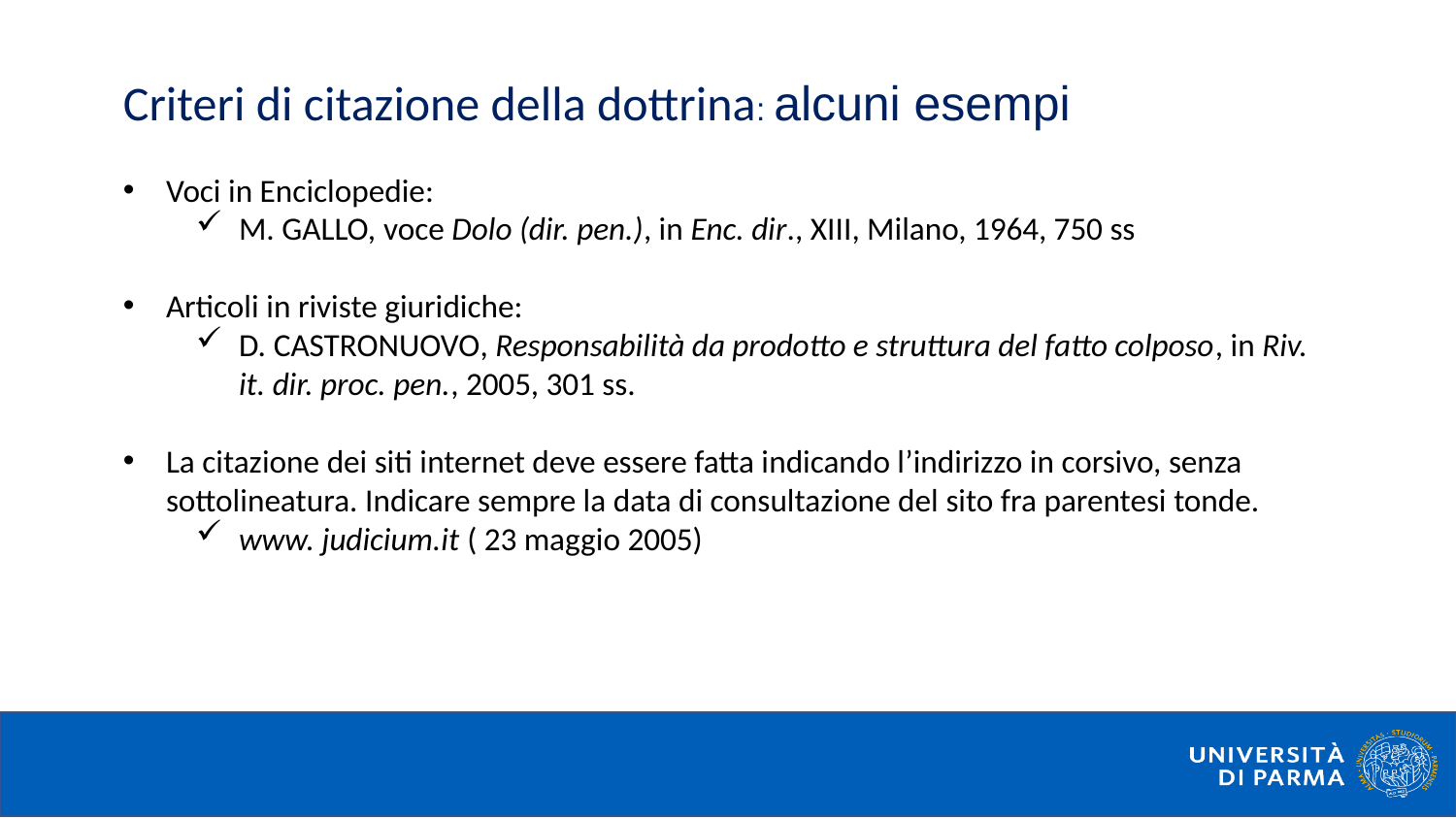

Criteri di citazione della dottrina: alcuni esempi

Voci in Enciclopedie:
M. Gallo, voce Dolo (dir. pen.), in Enc. dir., XIII, Milano, 1964, 750 ss

Articoli in riviste giuridiche:
D. Castronuovo, Responsabilità da prodotto e struttura del fatto colposo, in Riv. it. dir. proc. pen., 2005, 301 ss.

La citazione dei siti internet deve essere fatta indicando l’indirizzo in corsivo, senza sottolineatura. Indicare sempre la data di consultazione del sito fra parentesi tonde.
www. judicium.it ( 23 maggio 2005)